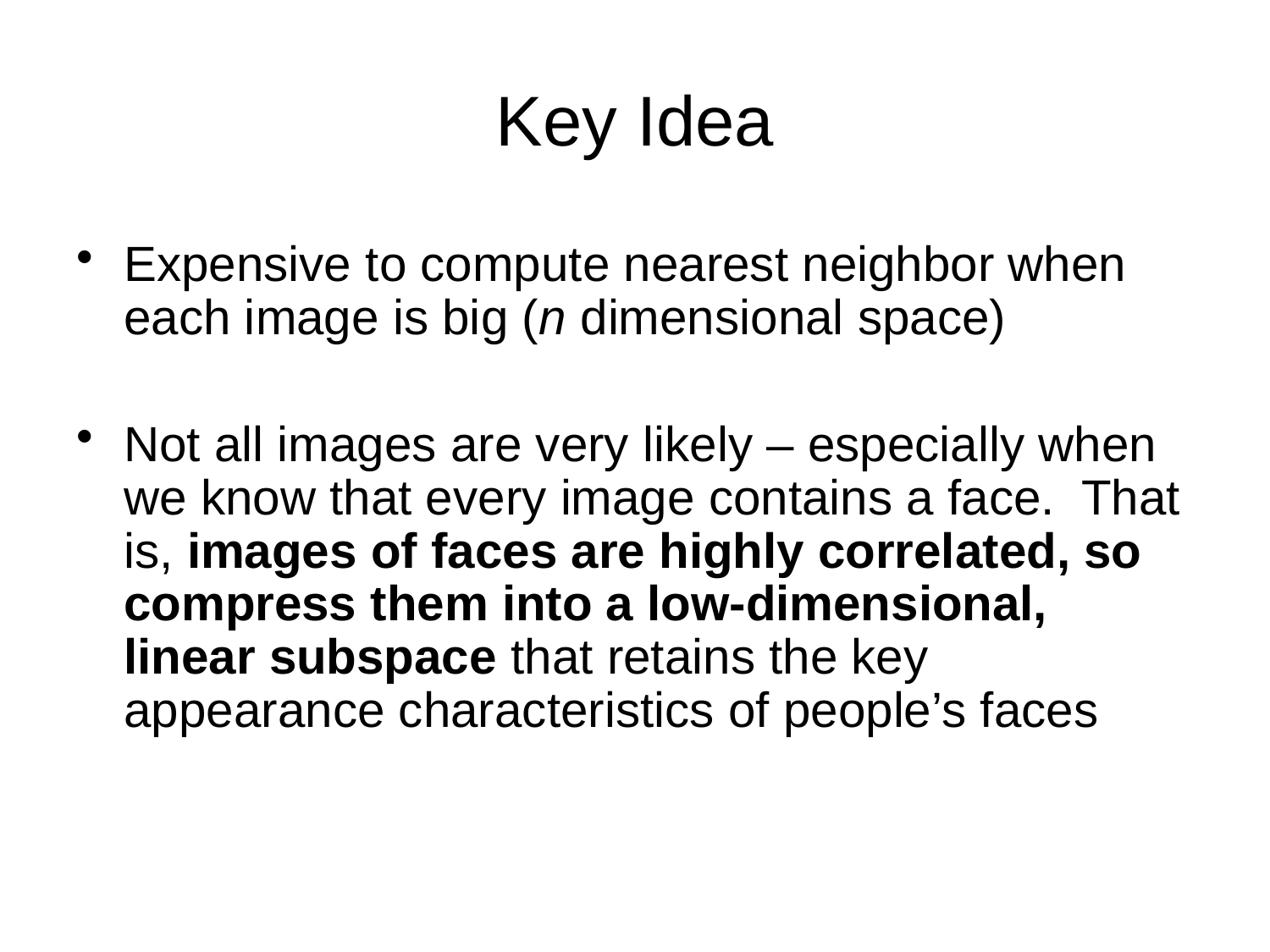

# Key Idea
Expensive to compute nearest neighbor when each image is big (n dimensional space)

Not all images are very likely – especially when we know that every image contains a face.  That is, images of faces are highly correlated, so compress them into a low-dimensional, linear subspace that retains the key appearance characteristics of people’s faces